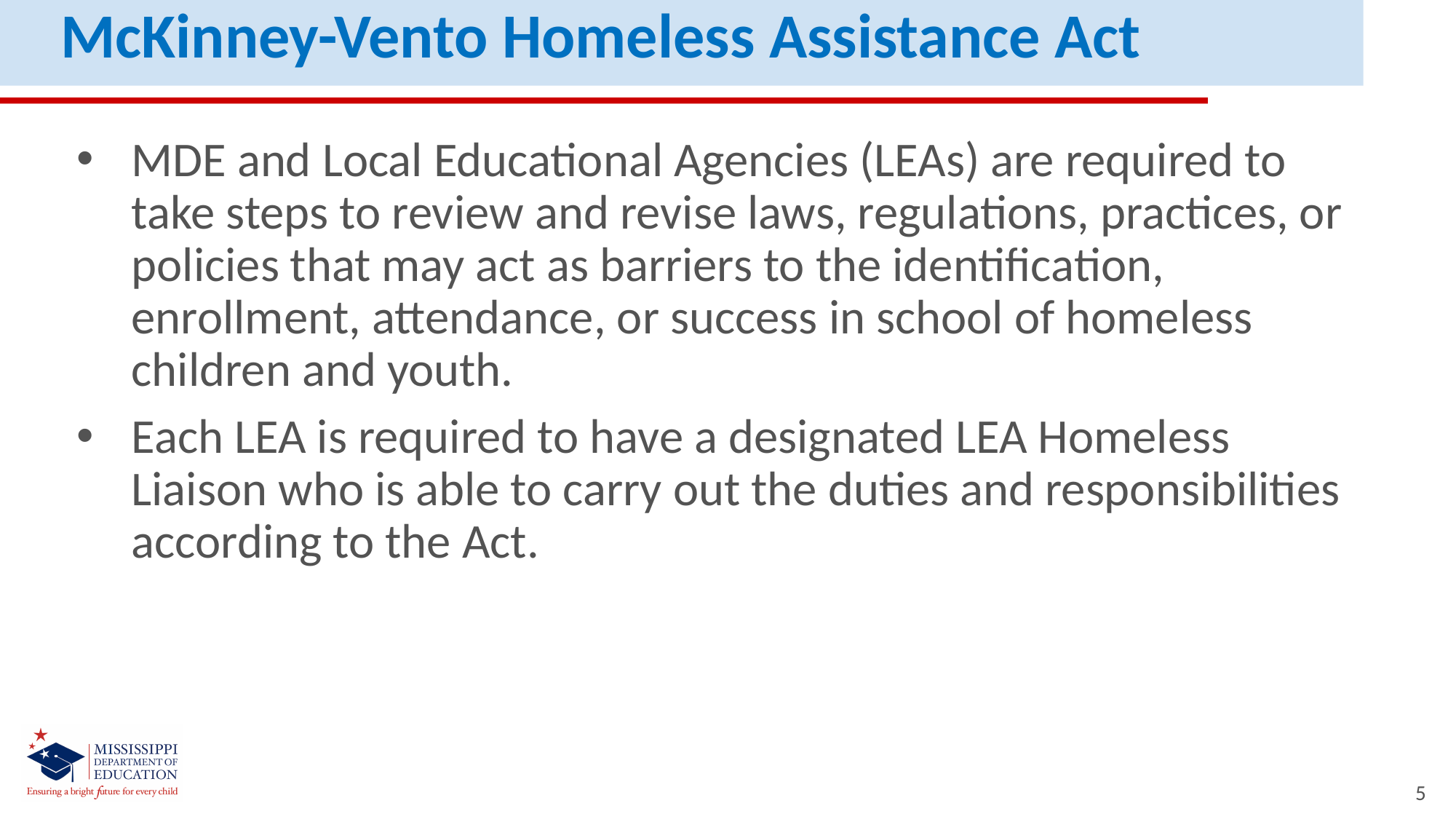

McKinney-Vento Homeless Assistance Act
MDE and Local Educational Agencies (LEAs) are required to take steps to review and revise laws, regulations, practices, or policies that may act as barriers to the identification, enrollment, attendance, or success in school of homeless children and youth.
Each LEA is required to have a designated LEA Homeless Liaison who is able to carry out the duties and responsibilities according to the Act.
5